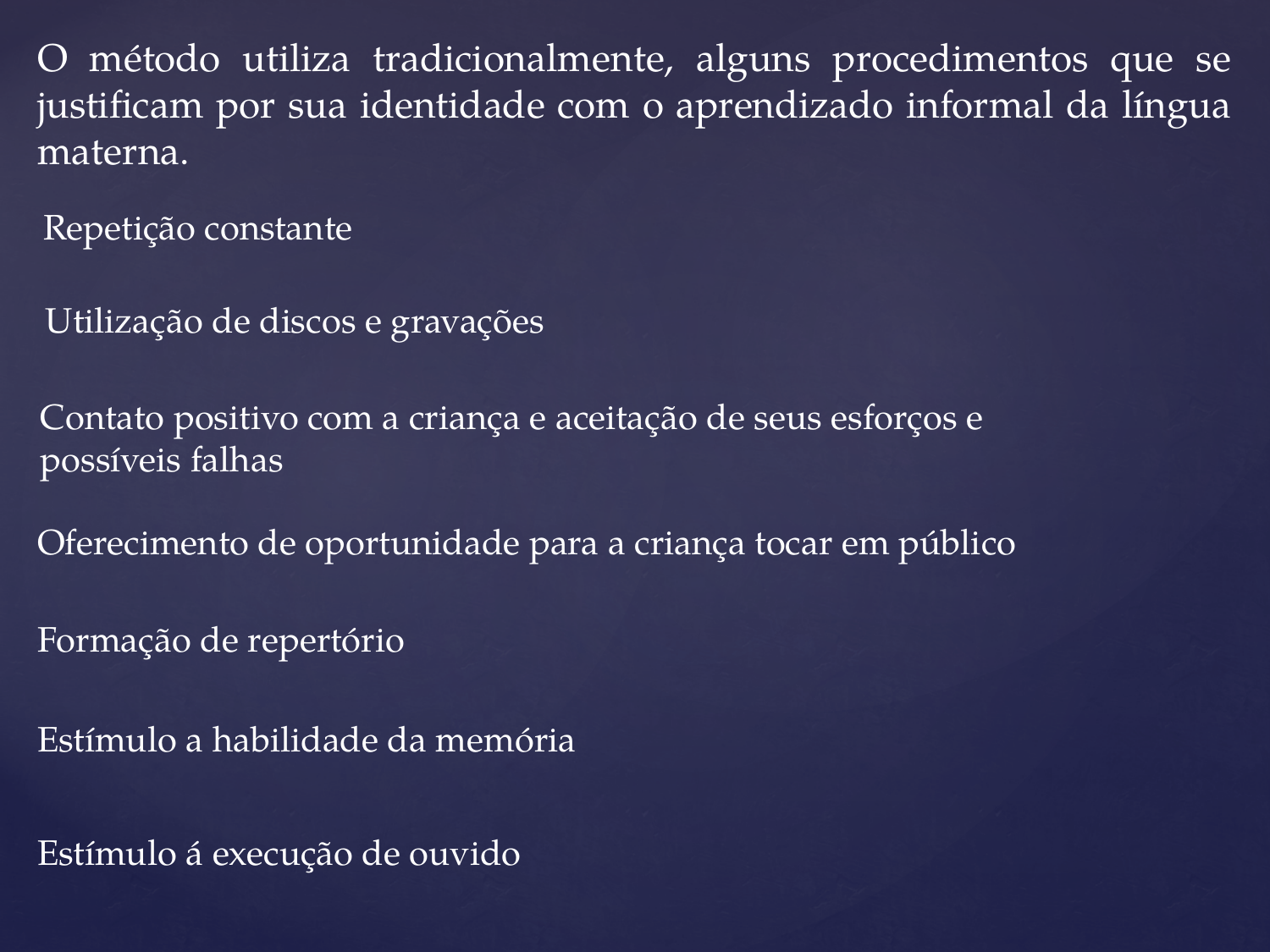

O método utiliza tradicionalmente, alguns procedimentos que se justificam por sua identidade com o aprendizado informal da língua materna.
Repetição constante
Utilização de discos e gravações
Contato positivo com a criança e aceitação de seus esforços e possíveis falhas
Oferecimento de oportunidade para a criança tocar em público

Formação de repertório
Estímulo a habilidade da memória
Estímulo á execução de ouvido